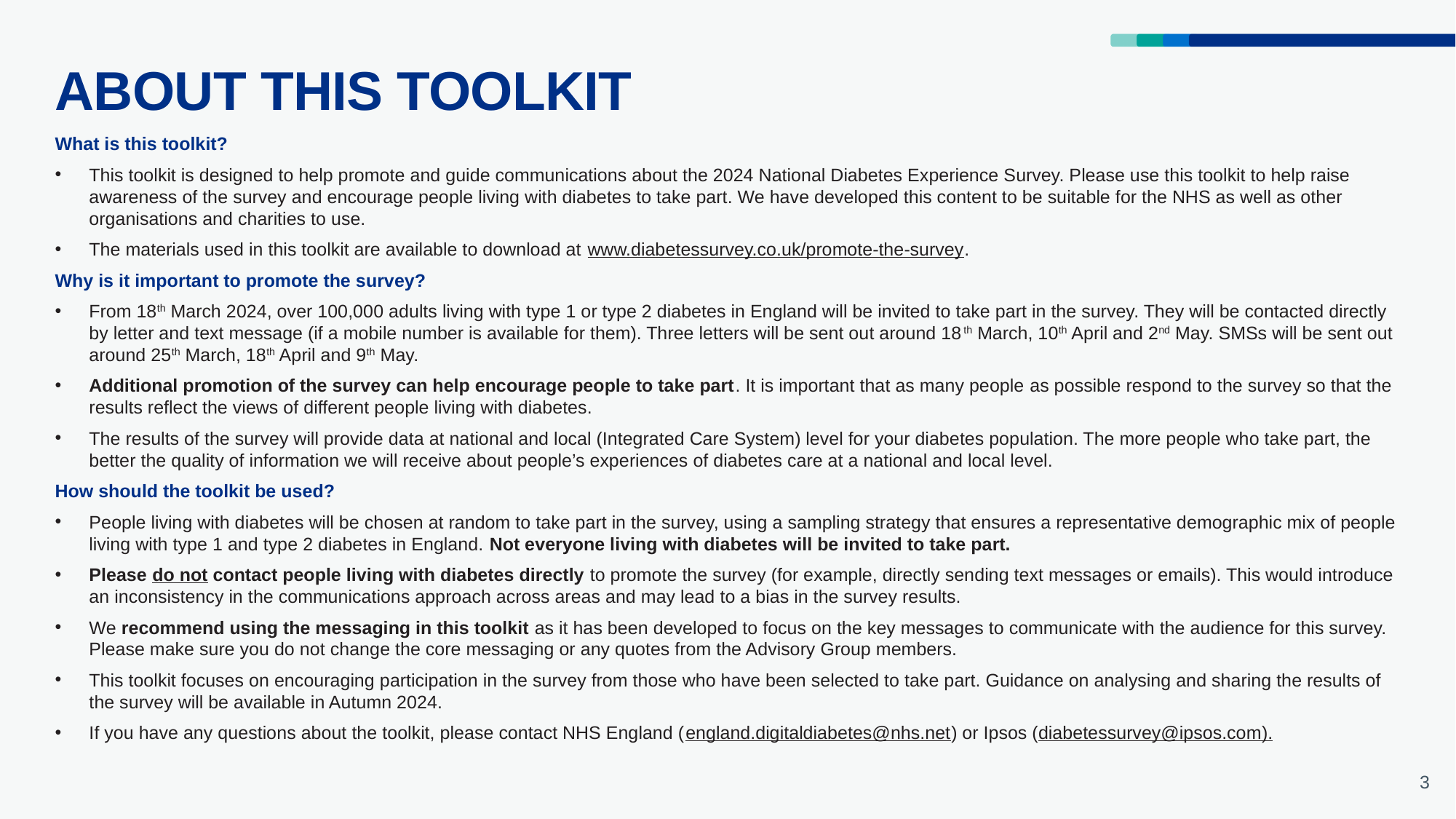

# ABOUT THIS TOOLKIT
What is this toolkit?
This toolkit is designed to help promote and guide communications about the 2024 National Diabetes Experience Survey. Please use this toolkit to help raise awareness of the survey and encourage people living with diabetes to take part. We have developed this content to be suitable for the NHS as well as other organisations and charities to use.
The materials used in this toolkit are available to download at www.diabetessurvey.co.uk/promote-the-survey.
Why is it important to promote the survey?
From 18th March 2024, over 100,000 adults living with type 1 or type 2 diabetes in England will be invited to take part in the survey. They will be contacted directly by letter and text message (if a mobile number is available for them). Three letters will be sent out around 18th March, 10th April and 2nd May. SMSs will be sent out around 25th March, 18th April and 9th May.
Additional promotion of the survey can help encourage people to take part. It is important that as many people as possible respond to the survey so that the results reflect the views of different people living with diabetes.
The results of the survey will provide data at national and local (Integrated Care System) level for your diabetes population. The more people who take part, the better the quality of information we will receive about people’s experiences of diabetes care at a national and local level.
How should the toolkit be used?
People living with diabetes will be chosen at random to take part in the survey, using a sampling strategy that ensures a representative demographic mix of people living with type 1 and type 2 diabetes in England. Not everyone living with diabetes will be invited to take part.
Please do not contact people living with diabetes directly to promote the survey (for example, directly sending text messages or emails). This would introduce an inconsistency in the communications approach across areas and may lead to a bias in the survey results.
We recommend using the messaging in this toolkit as it has been developed to focus on the key messages to communicate with the audience for this survey. Please make sure you do not change the core messaging or any quotes from the Advisory Group members.
This toolkit focuses on encouraging participation in the survey from those who have been selected to take part. Guidance on analysing and sharing the results of the survey will be available in Autumn 2024.
If you have any questions about the toolkit, please contact NHS England (england.digitaldiabetes@nhs.net) or Ipsos (diabetessurvey@ipsos.com).